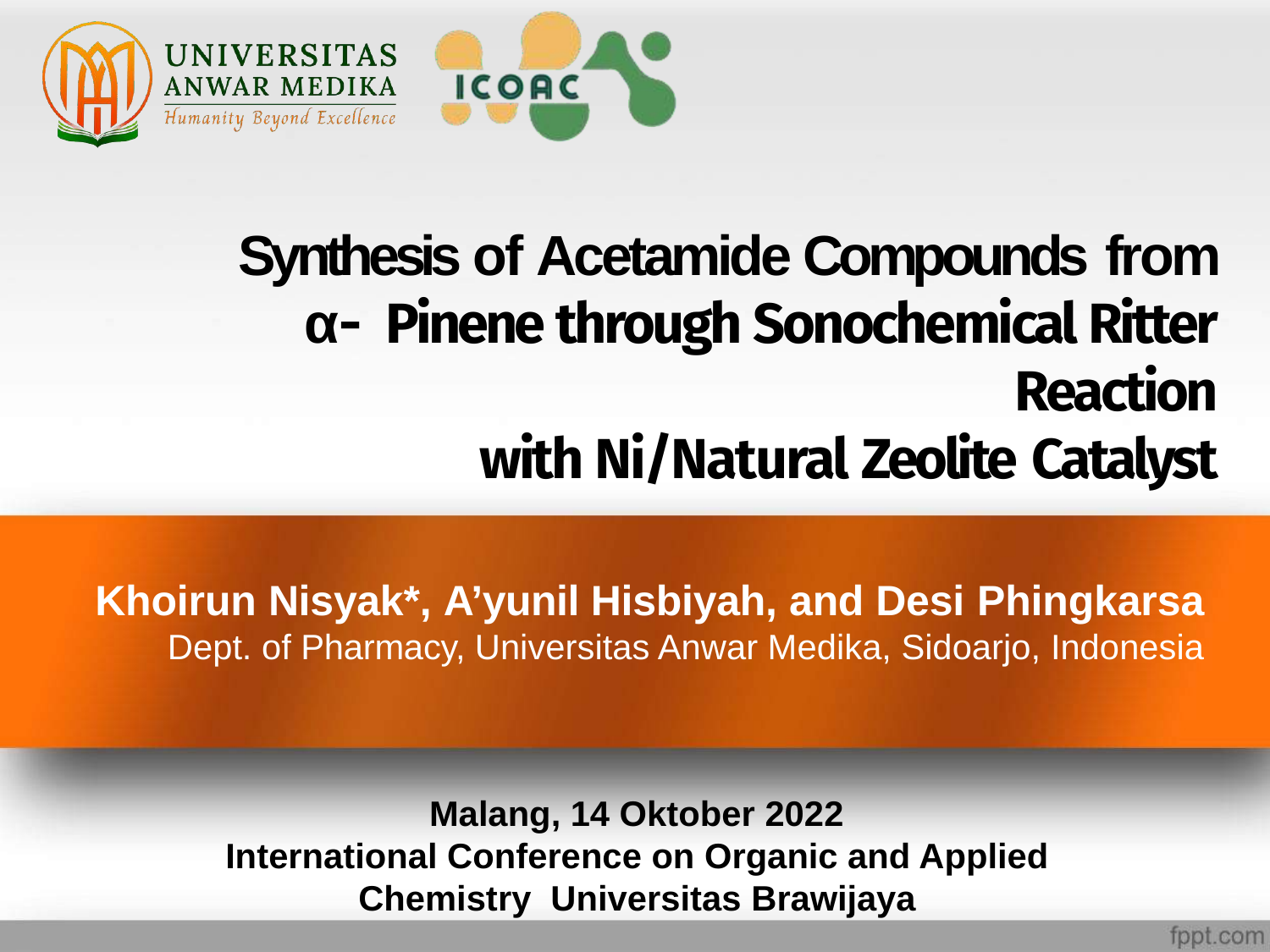

# Synthesis of Acetamide Compounds from α-  Pinene through Sonochemical Ritter Reaction
with Ni/Natural Zeolite Catalyst
Khoirun Nisyak*, A’yunil Hisbiyah, and Desi Phingkarsa
Dept. of Pharmacy, Universitas Anwar Medika, Sidoarjo, Indonesia
Malang, 14 Oktober 2022
International Conference on Organic and Applied Chemistry  Universitas Brawijaya